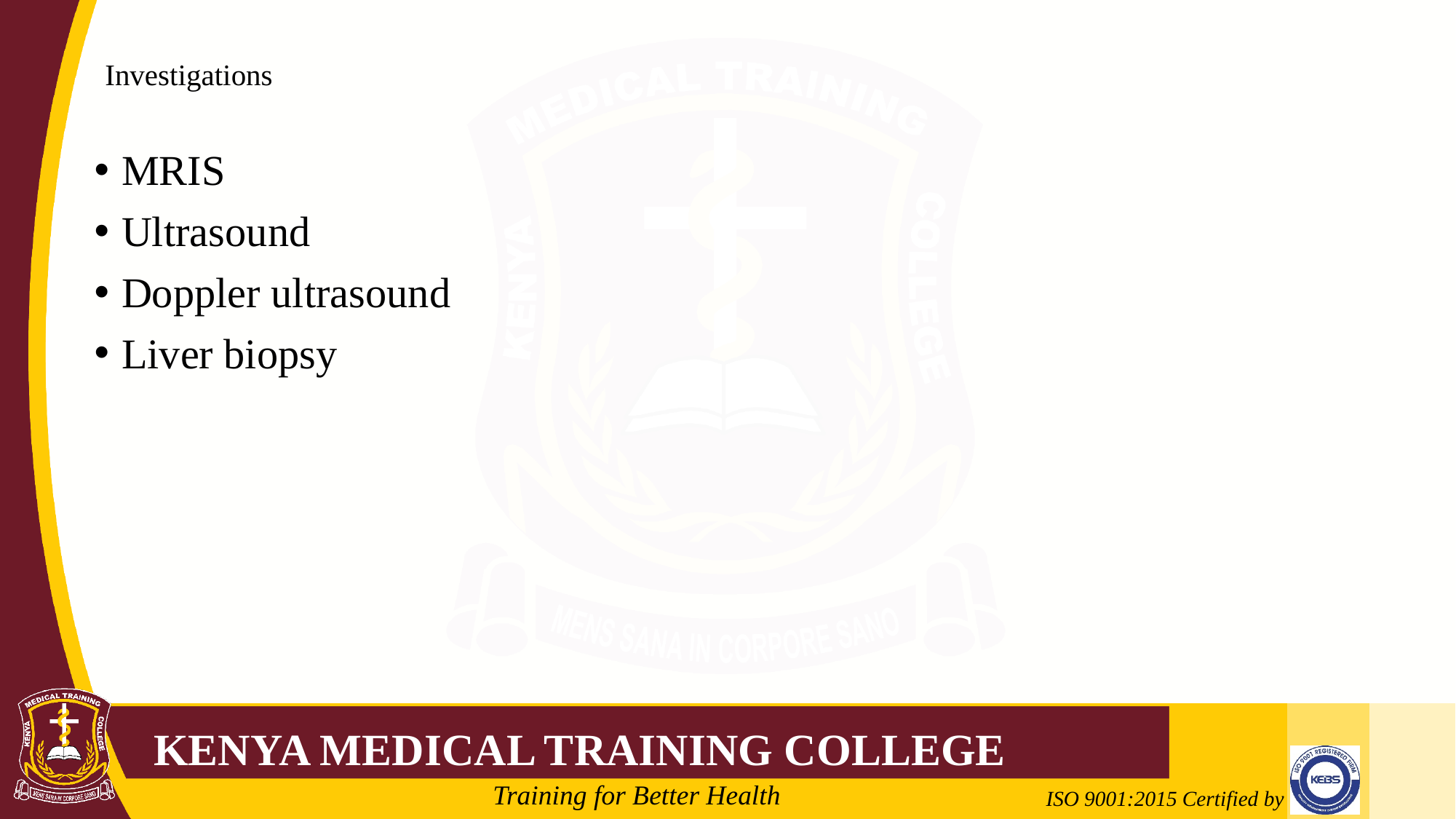

# Investigations
MRIS
Ultrasound
Doppler ultrasound
Liver biopsy